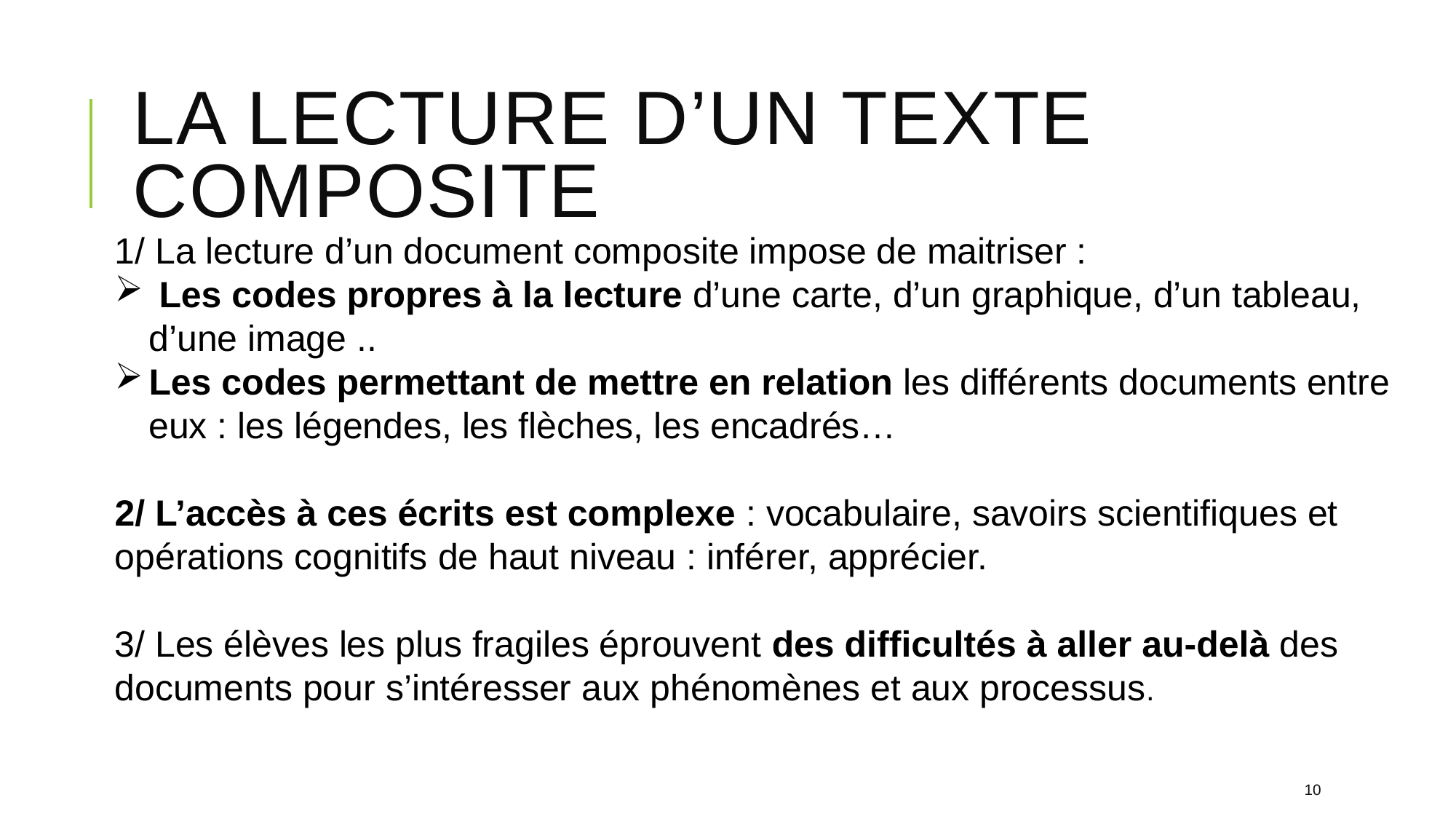

# La lecture d’un texte composite
1/ La lecture d’un document composite impose de maitriser :
 Les codes propres à la lecture d’une carte, d’un graphique, d’un tableau, d’une image ..
Les codes permettant de mettre en relation les différents documents entre eux : les légendes, les flèches, les encadrés…

2/ L’accès à ces écrits est complexe : vocabulaire, savoirs scientifiques et opérations cognitifs de haut niveau : inférer, apprécier.

3/ Les élèves les plus fragiles éprouvent des difficultés à aller au-delà des documents pour s’intéresser aux phénomènes et aux processus.

10